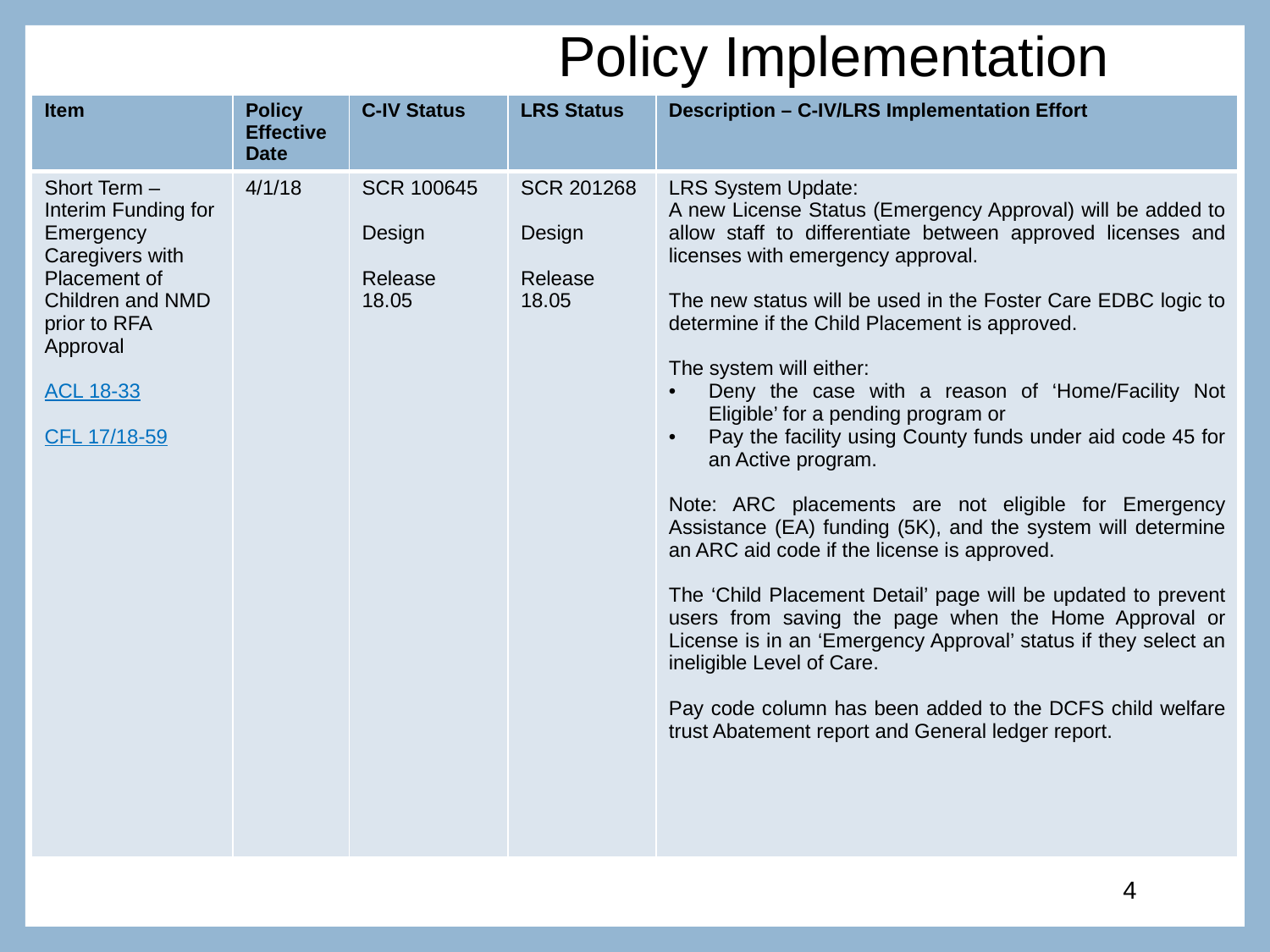

# Policy Implementation
| Item | Policy Effective Date | C-IV Status | LRS Status | Description – C-IV/LRS Implementation Effort |
| --- | --- | --- | --- | --- |
| Short Term – Interim Funding for Emergency Caregivers with Placement of Children and NMD prior to RFA Approval ACL 18-33 CFL 17/18-59 | 4/1/18 | SCR 100645 Design Release 18.05 | SCR 201268 Design Release 18.05 | LRS System Update: A new License Status (Emergency Approval) will be added to allow staff to differentiate between approved licenses and licenses with emergency approval. The new status will be used in the Foster Care EDBC logic to determine if the Child Placement is approved. The system will either: Deny the case with a reason of ‘Home/Facility Not Eligible’ for a pending program or Pay the facility using County funds under aid code 45 for an Active program. Note: ARC placements are not eligible for Emergency Assistance (EA) funding (5K), and the system will determine an ARC aid code if the license is approved. The ‘Child Placement Detail’ page will be updated to prevent users from saving the page when the Home Approval or License is in an ‘Emergency Approval’ status if they select an ineligible Level of Care. Pay code column has been added to the DCFS child welfare trust Abatement report and General ledger report. |
4